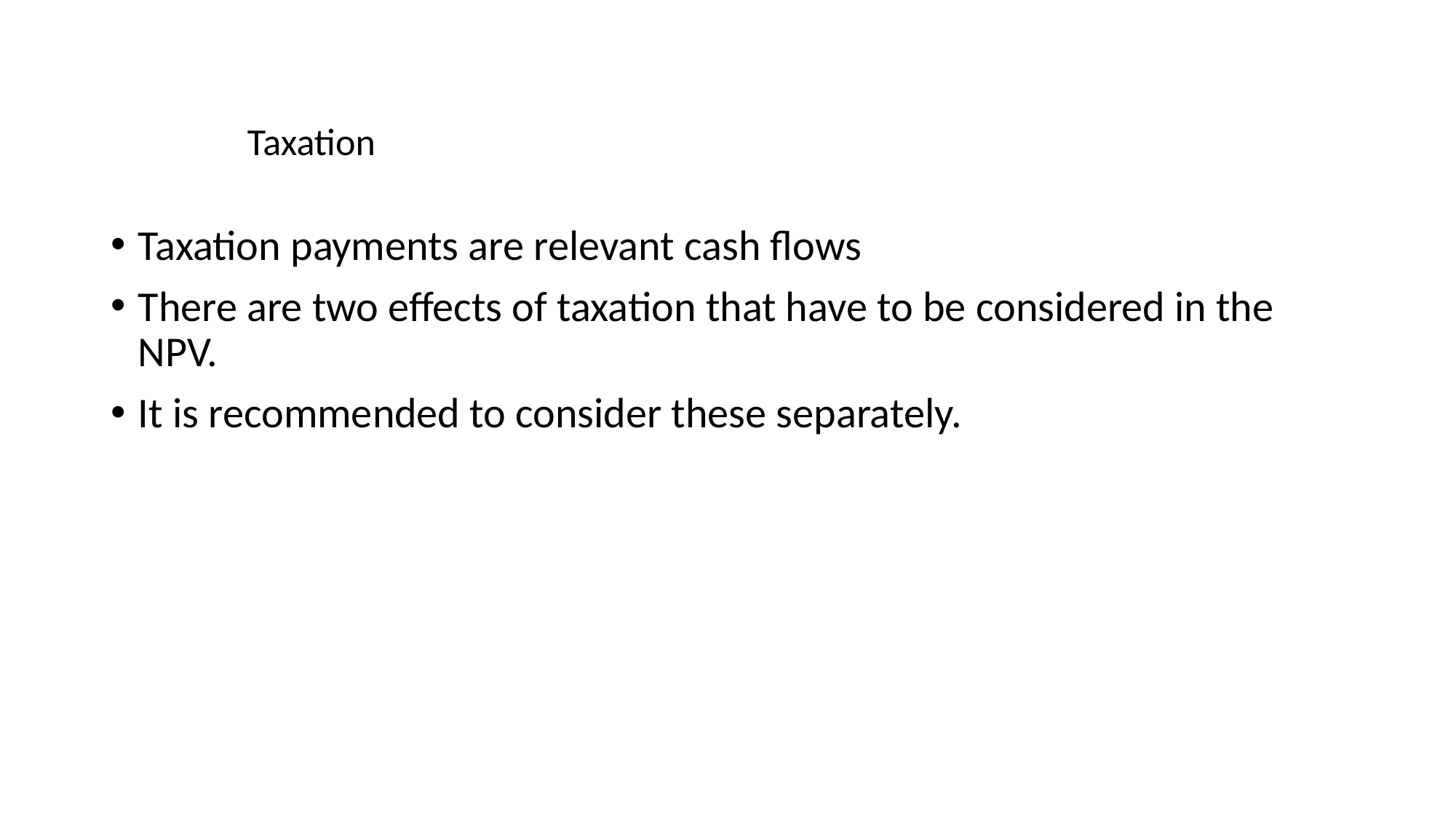

# Taxation
Taxation payments are relevant cash flows
There are two effects of taxation that have to be considered in the NPV.
It is recommended to consider these separately.